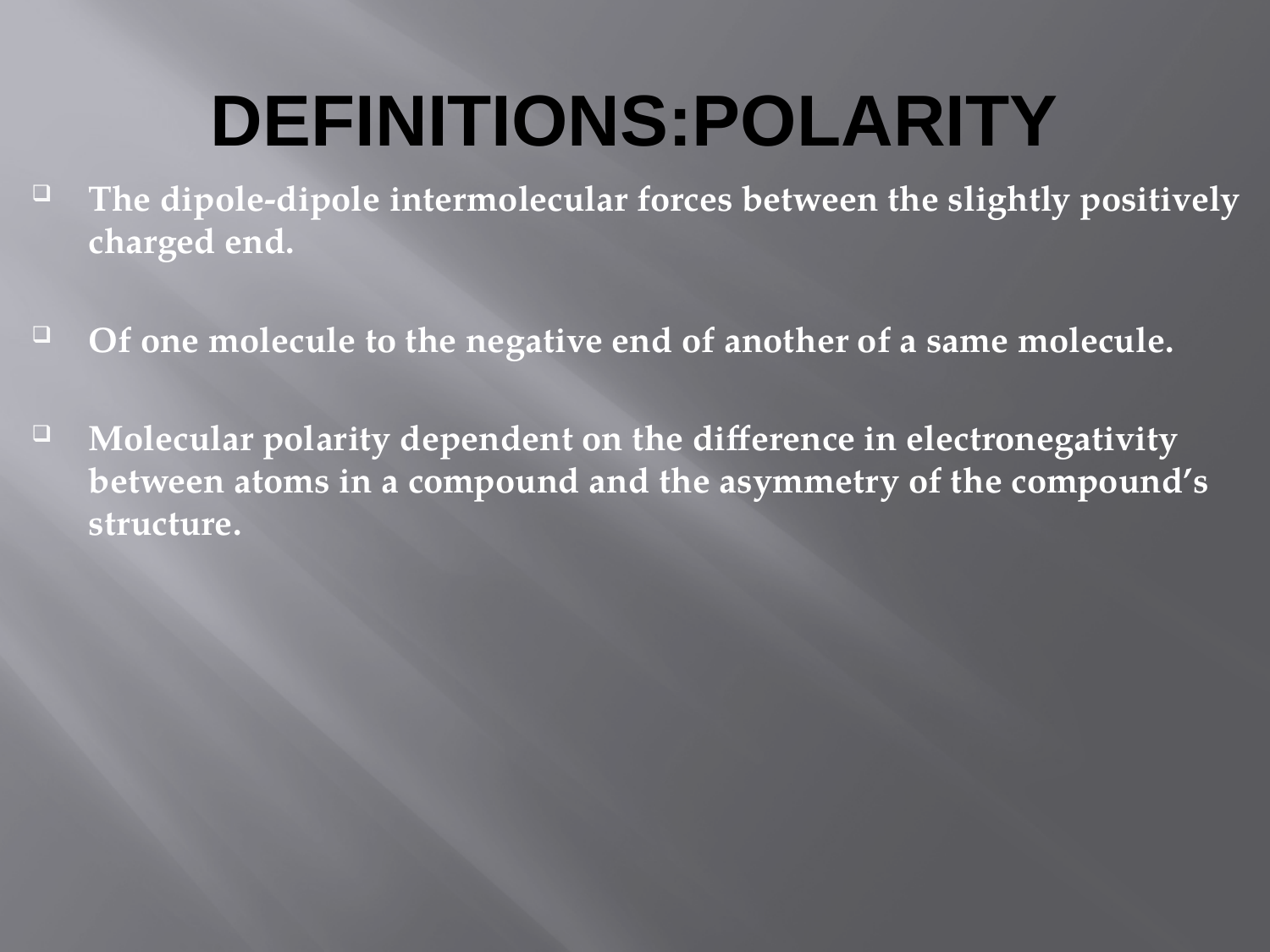

# DEFINITIONS:POLARITY
The dipole-dipole intermolecular forces between the slightly positively charged end.

Of one molecule to the negative end of another of a same molecule.

Molecular polarity dependent on the difference in electronegativity between atoms in a compound and the asymmetry of the compound’s structure.